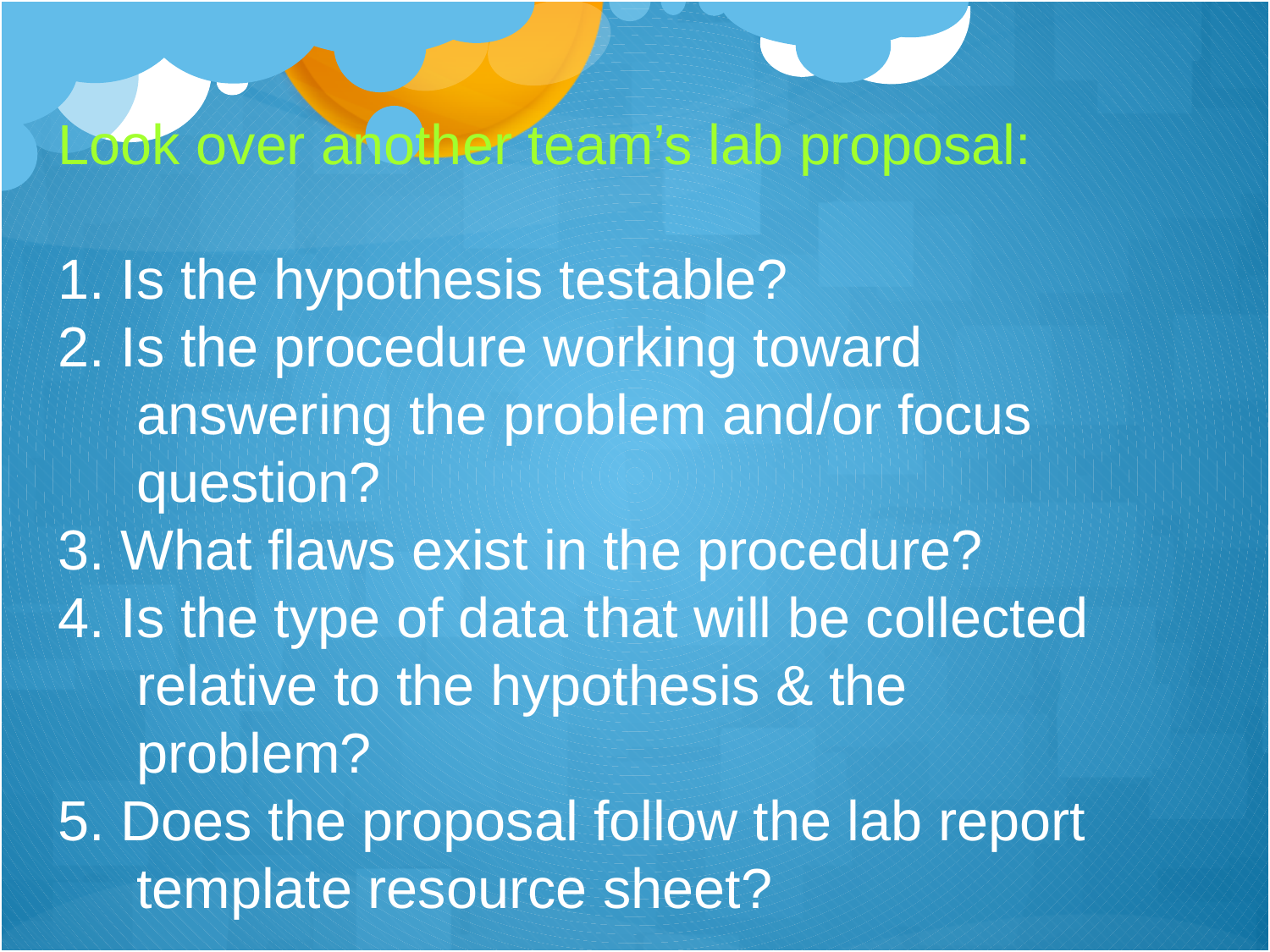

Look over another team’s lab proposal:

1. Is the hypothesis testable?
2. Is the procedure working toward
     answering the problem and/or focus
     question?
3. What flaws exist in the procedure?
4. Is the type of data that will be collected
     relative to the hypothesis & the
     problem?
5. Does the proposal follow the lab report
     template resource sheet?